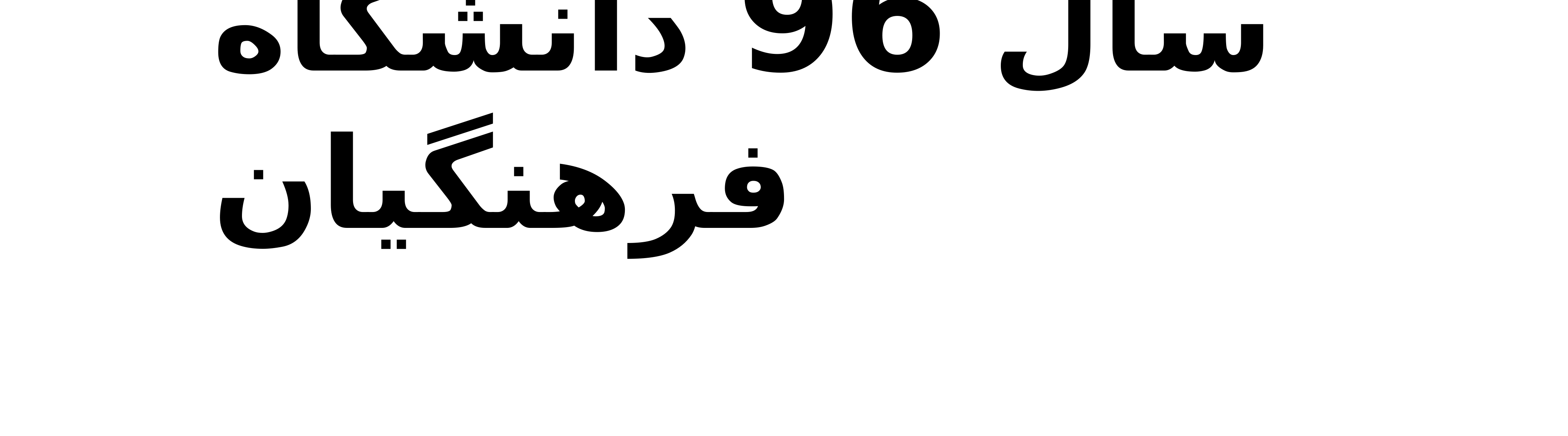

# عناوین دوره های بالندگی حرفه ای سال 96 دانشگاه فرهنگیان